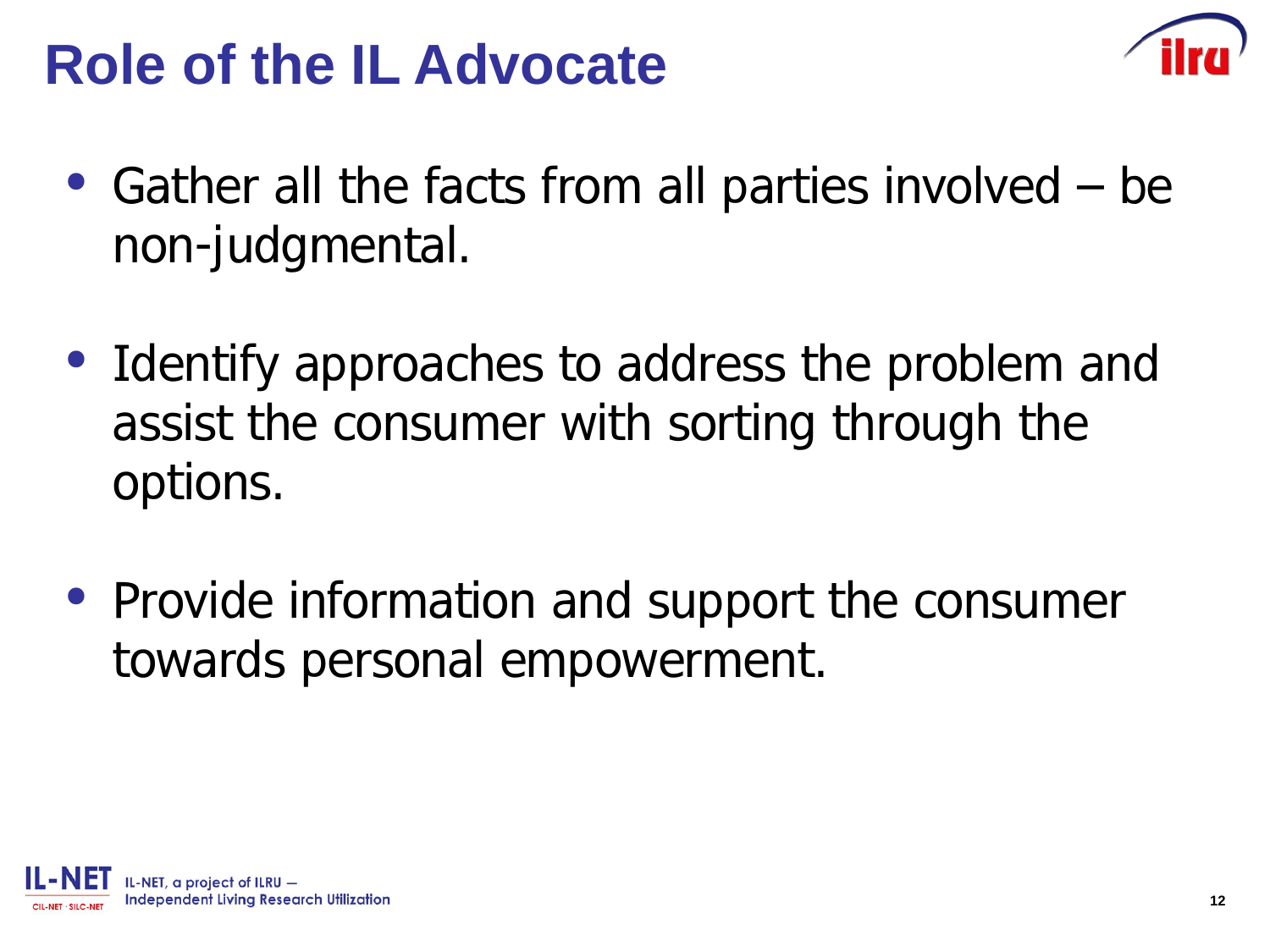

# Role of the IL Advocate
Gather all the facts from all parties involved – be non-judgmental.

Identify approaches to address the problem and assist the consumer with sorting through the options.

Provide information and support the consumer towards personal empowerment.